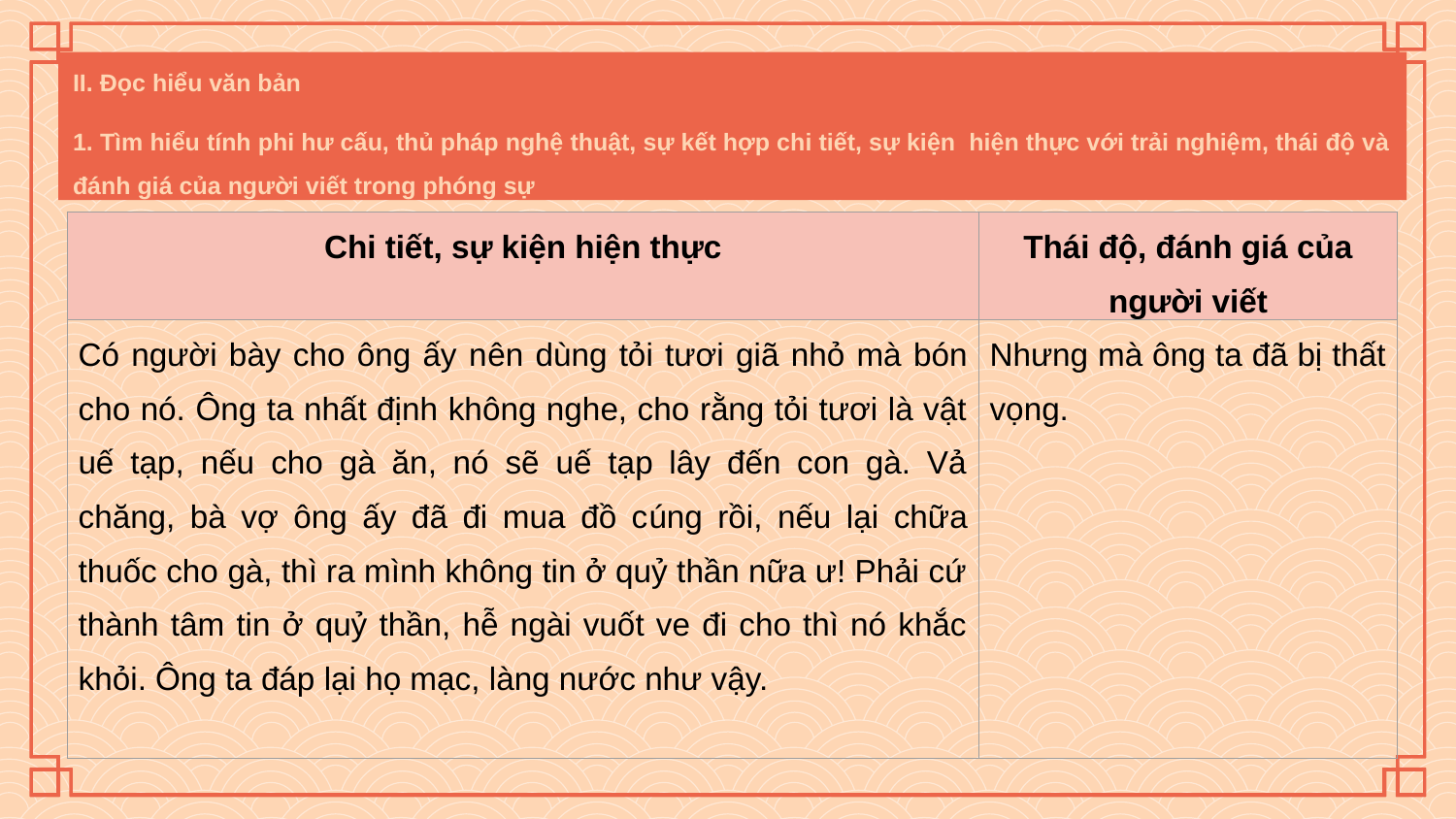

II. Đọc hiểu văn bản
1. Tìm hiểu tính phi hư cấu, thủ pháp nghệ thuật, sự kết hợp chi tiết, sự kiện  hiện thực với trải nghiệm, thái độ và đánh giá của người viết trong phóng sự
| Chi tiết, sự kiện hiện thực | Thái độ, đánh giá của người viết |
| --- | --- |
| Có người bày cho ông ấy nên dùng tỏi tươi giã nhỏ mà bón cho nó. Ông ta nhất định không nghe, cho rằng tỏi tươi là vật uế tạp, nếu cho gà ăn, nó sẽ uế tạp lây đến con gà. Vả chăng, bà vợ ông ấy đã đi mua đồ cúng rồi, nếu lại chữa thuốc cho gà, thì ra mình không tin ở quỷ thần nữa ư! Phải cứ thành tâm tin ở quỷ thần, hễ ngài vuốt ve đi cho thì nó khắc khỏi. Ông ta đáp lại họ mạc, làng nước như vậy. | Nhưng mà ông ta đã bị thất vọng. |